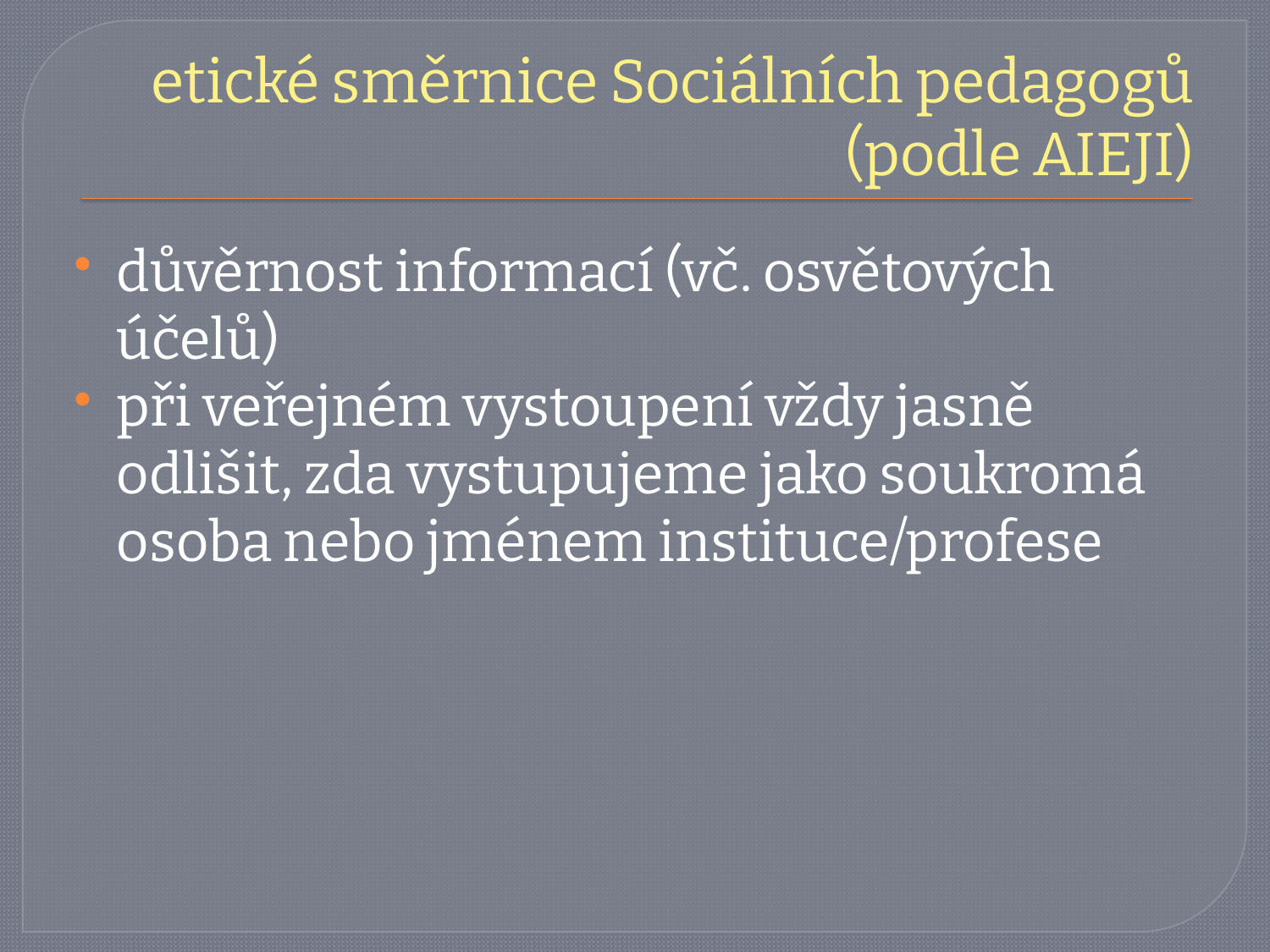

# etické směrnice Sociálních pedagogů (podle AIEJI)
důvěrnost informací (vč. osvětových účelů)
při veřejném vystoupení vždy jasně odlišit, zda vystupujeme jako soukromá osoba nebo jménem instituce/profese